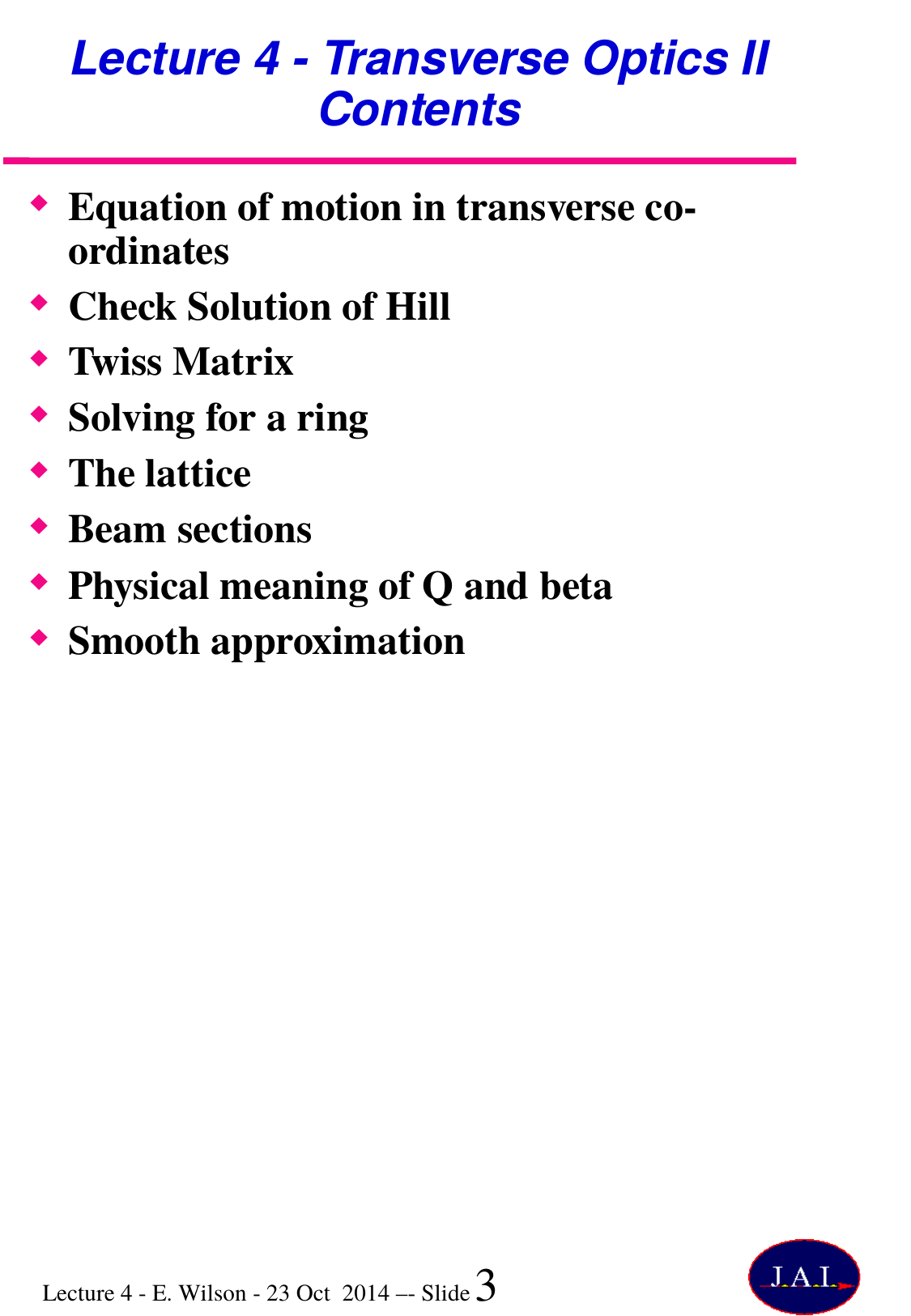

# Lecture 4 - Transverse Optics II Contents
Equation of motion in transverse co-ordinates
Check Solution of Hill
Twiss Matrix
Solving for a ring
The lattice
Beam sections
Physical meaning of Q and beta
Smooth approximation